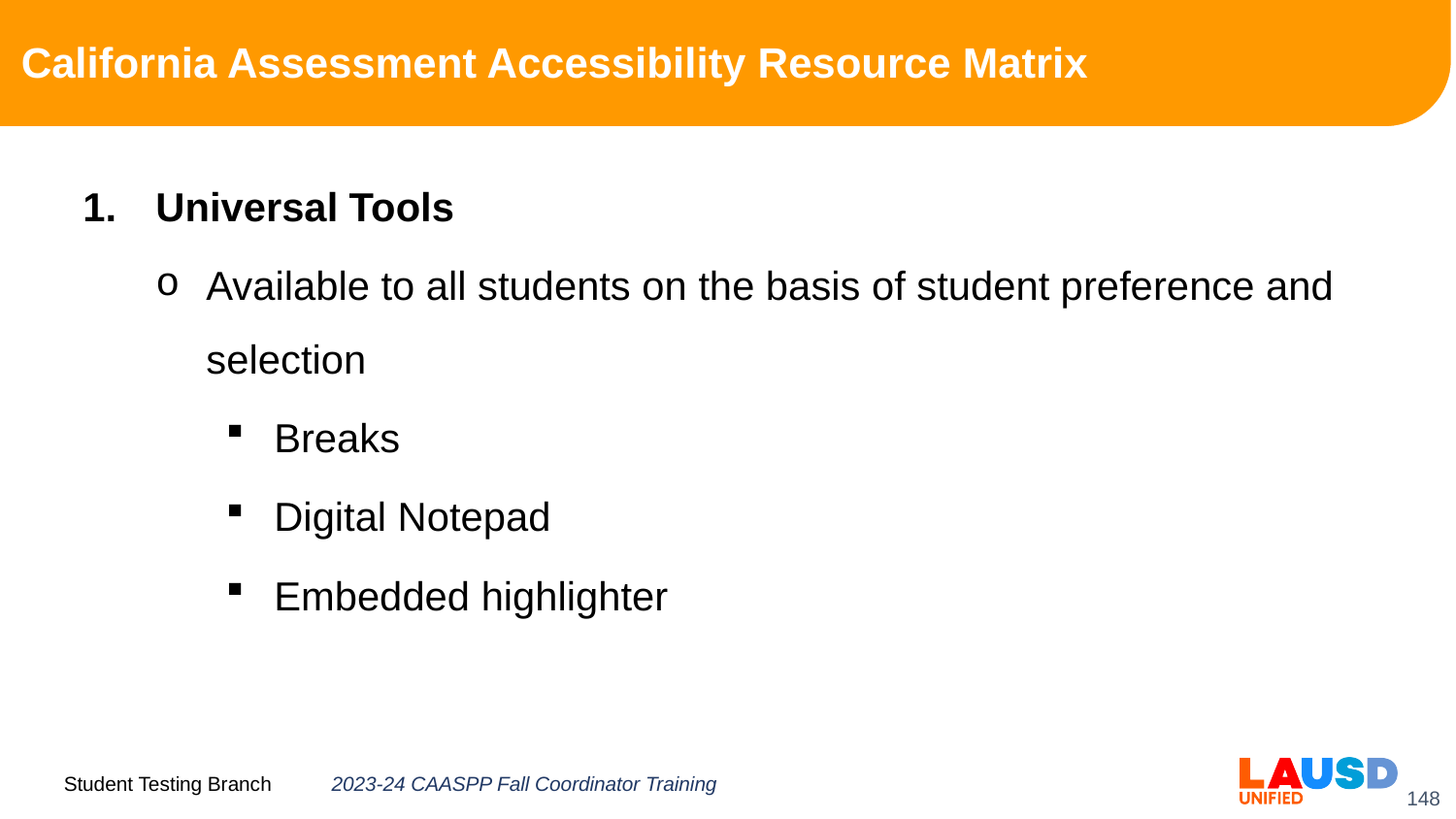

# California Assessment Accessibility Resource Matrix
Universal Tools
Available to all students on the basis of student preference and selection
Breaks
Digital Notepad
Embedded highlighter
2023-24 CAASPP Fall Coordinator Training